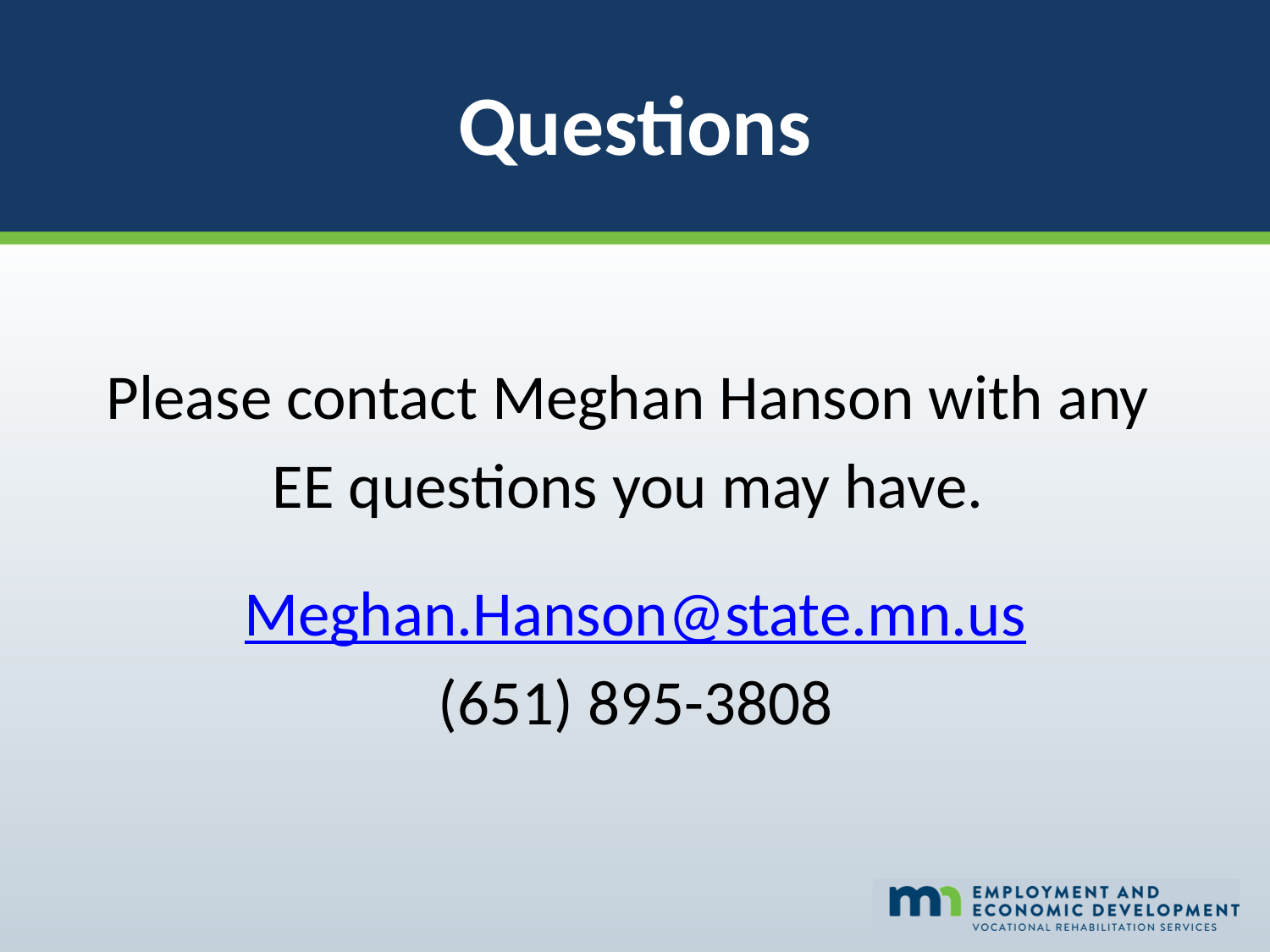

# Questions
Please contact Meghan Hanson with any
EE questions you may have.

Meghan.Hanson@state.mn.us
(651) 895-3808